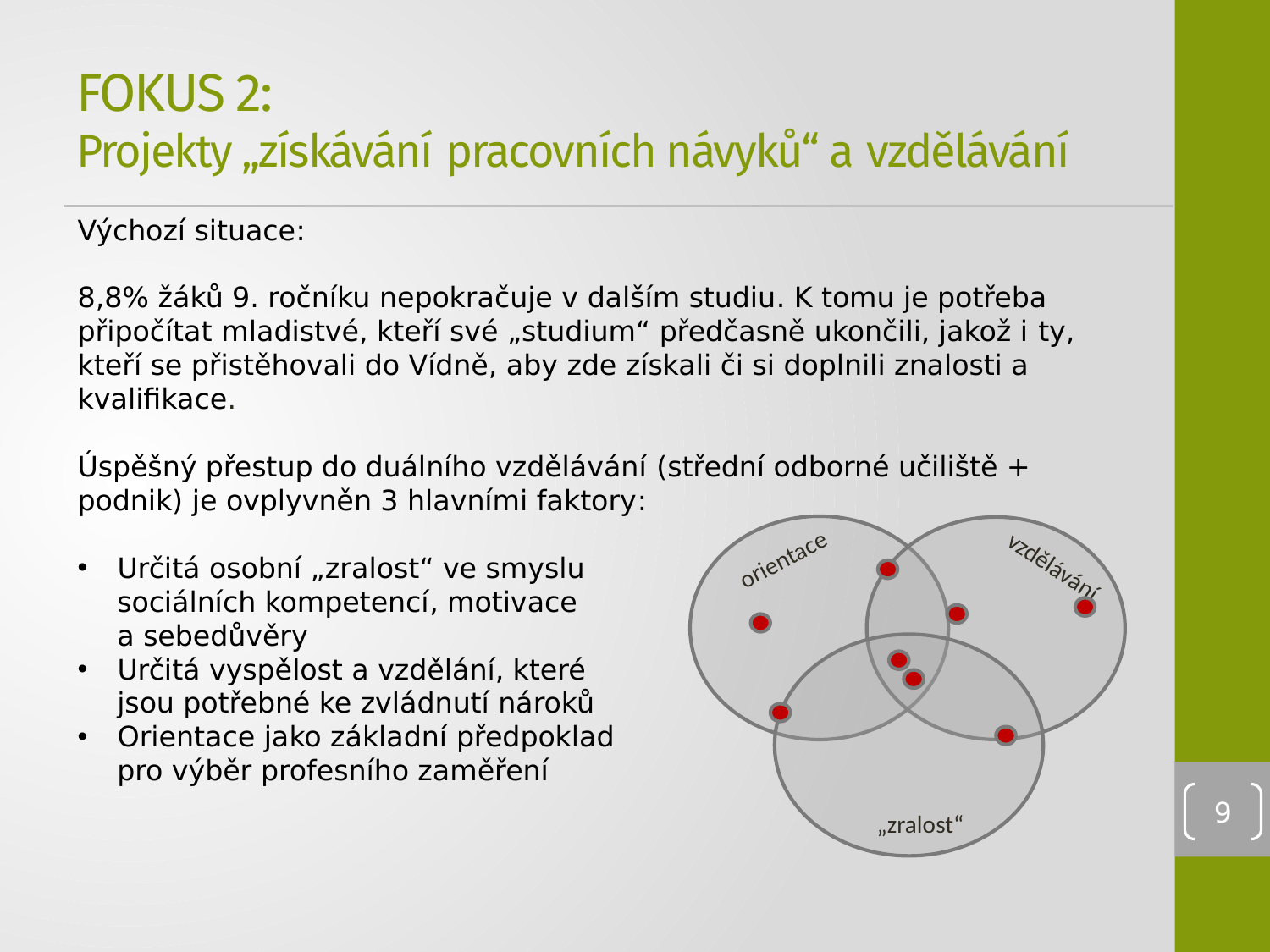

# FOKUS 2: Projekty „získávání pracovních návyků“ a vzdělávání
Výchozí situace:

8,8% žáků 9. ročníku nepokračuje v dalším studiu. K tomu je potřeba připočítat mladistvé, kteří své „studium“ předčasně ukončili, jakož i ty, kteří se přistěhovali do Vídně, aby zde získali či si doplnili znalosti a kvalifikace.

Úspěšný přestup do duálního vzdělávání (střední odborné učiliště + podnik) je ovplyvněn 3 hlavními faktory:

Určitá osobní „zralost“ ve smyslu
	sociálních kompetencí, motivace
	a sebedůvěry
Určitá vyspělost a vzdělání, které
		jsou potřebné ke zvládnutí nároků
Orientace jako základní předpoklad
	pro výběr profesního zaměření

orientace
vzdělávání
„zralost“

9